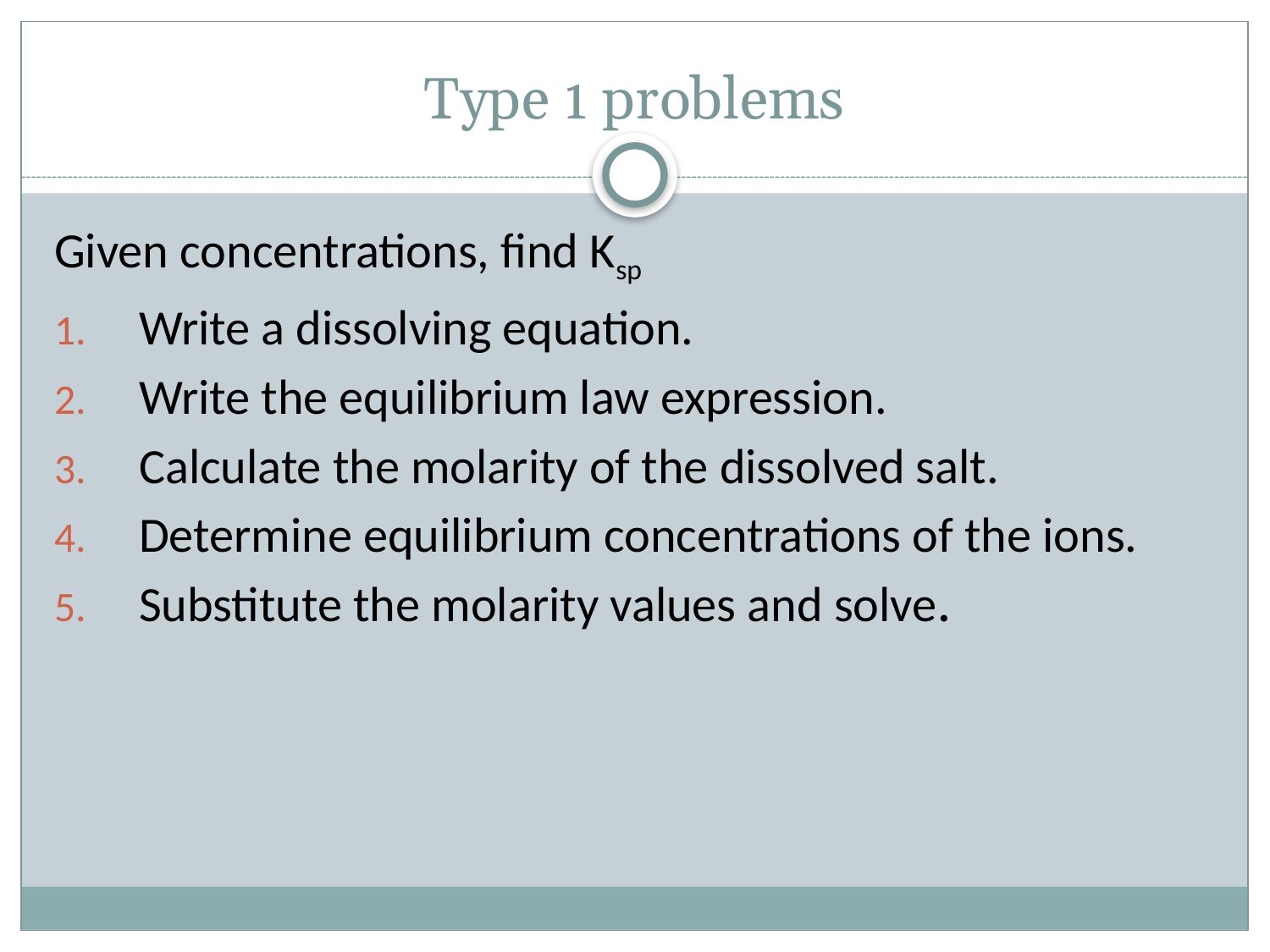

# Type 1 problems
Given concentrations, find Ksp
Write a dissolving equation.
Write the equilibrium law expression.
Calculate the molarity of the dissolved salt.
Determine equilibrium concentrations of the ions.
Substitute the molarity values and solve.